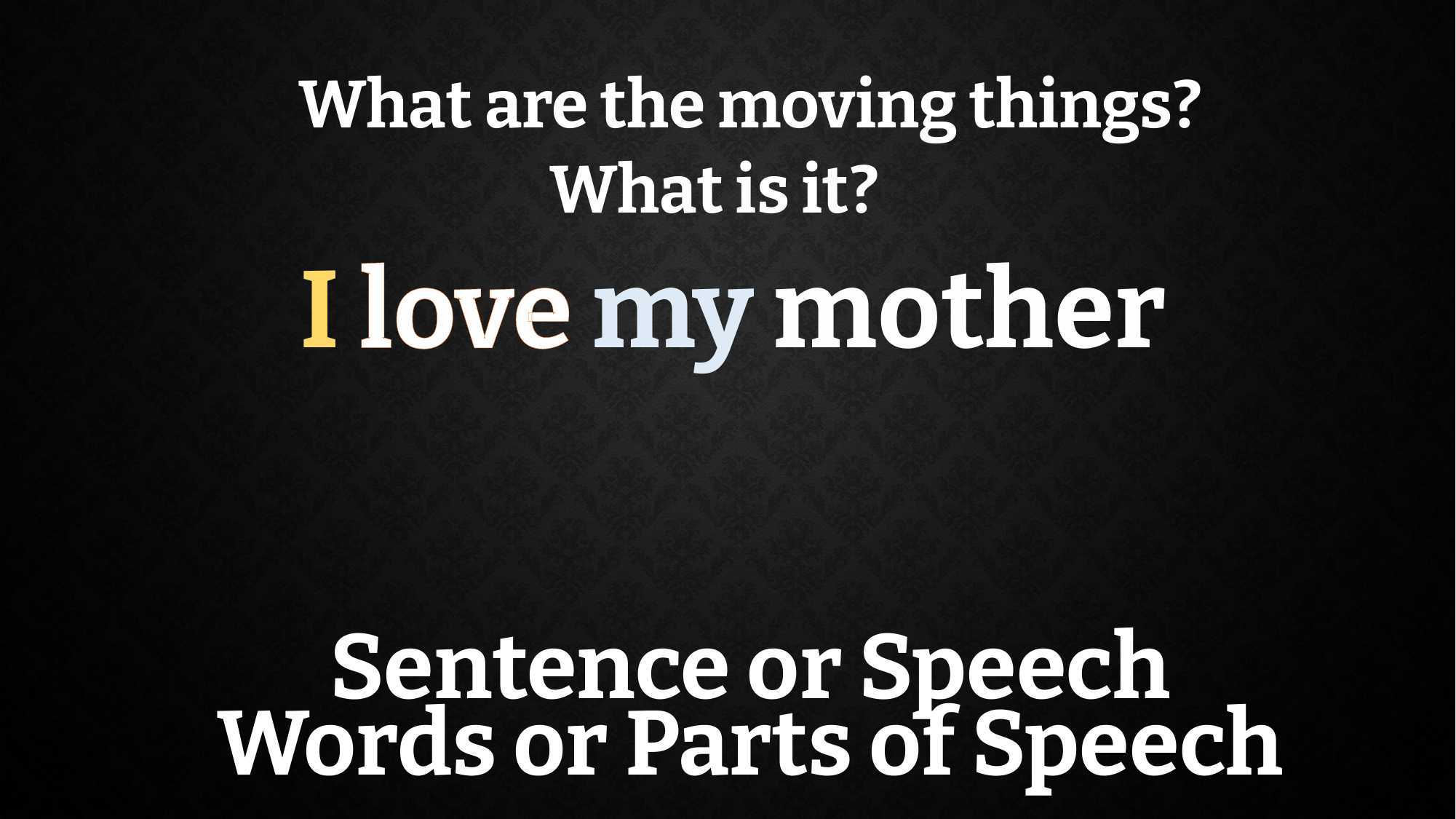

What are the moving things?
What is it?
I love my mother
Sentence or Speech
Words or Parts of Speech